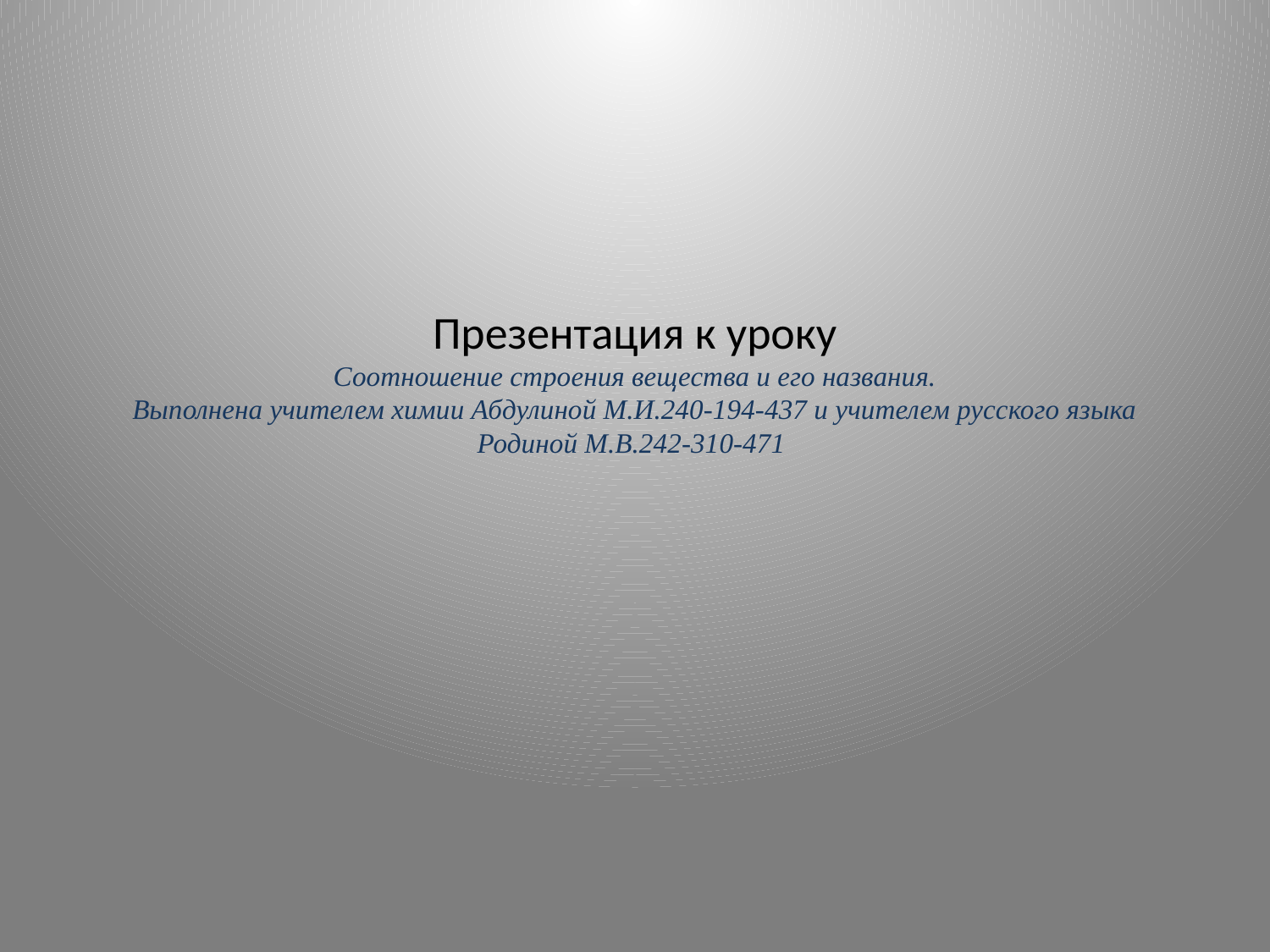

# Презентация к уроку Соотношение строения вещества и его названия. Выполнена учителем химии Абдулиной М.И.240-194-437 и учителем русского языка Родиной М.В.242-310-471